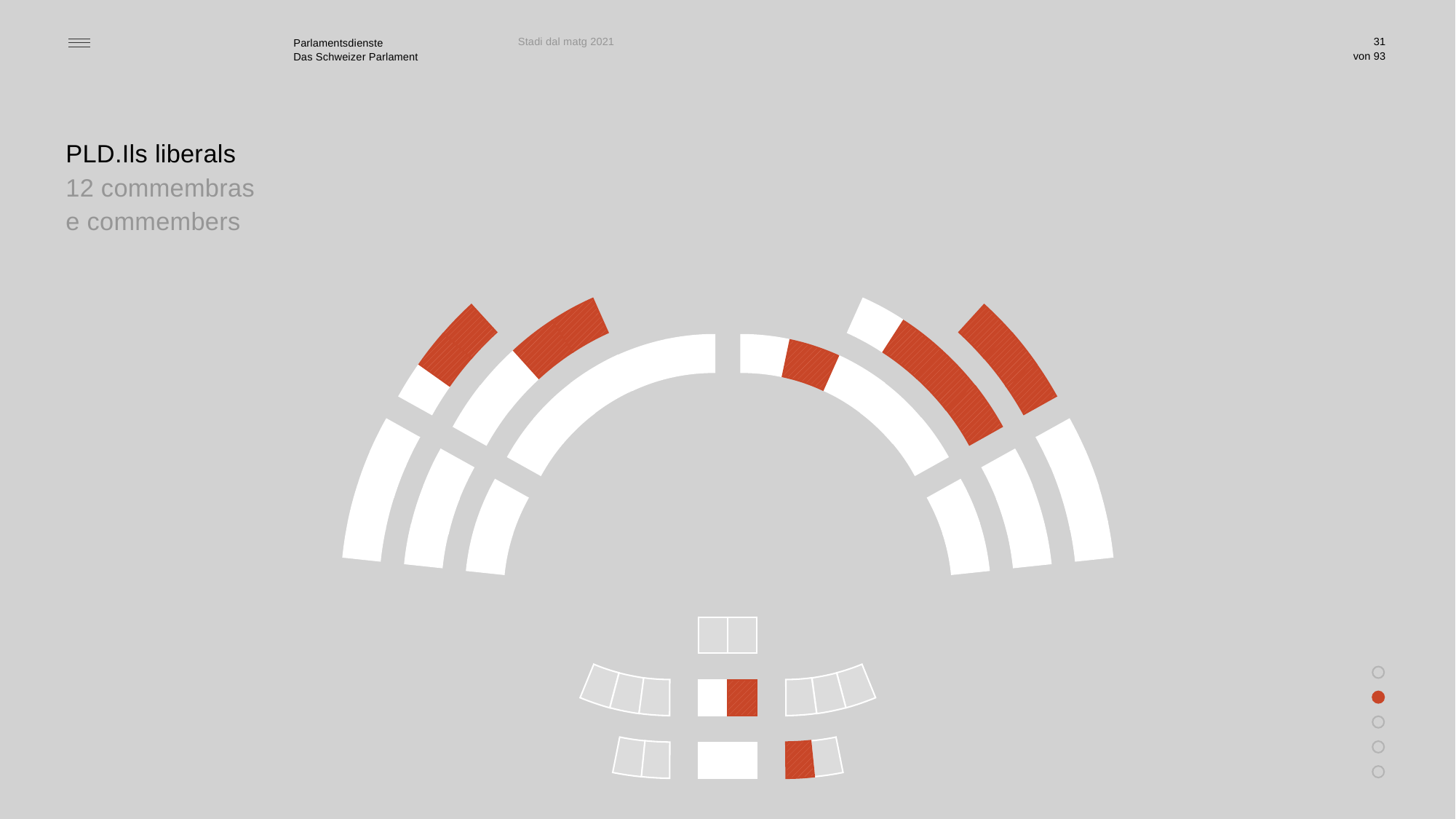

Stadi dal matg 2021
31
PLD.Ils liberals
12 commembras e commembers